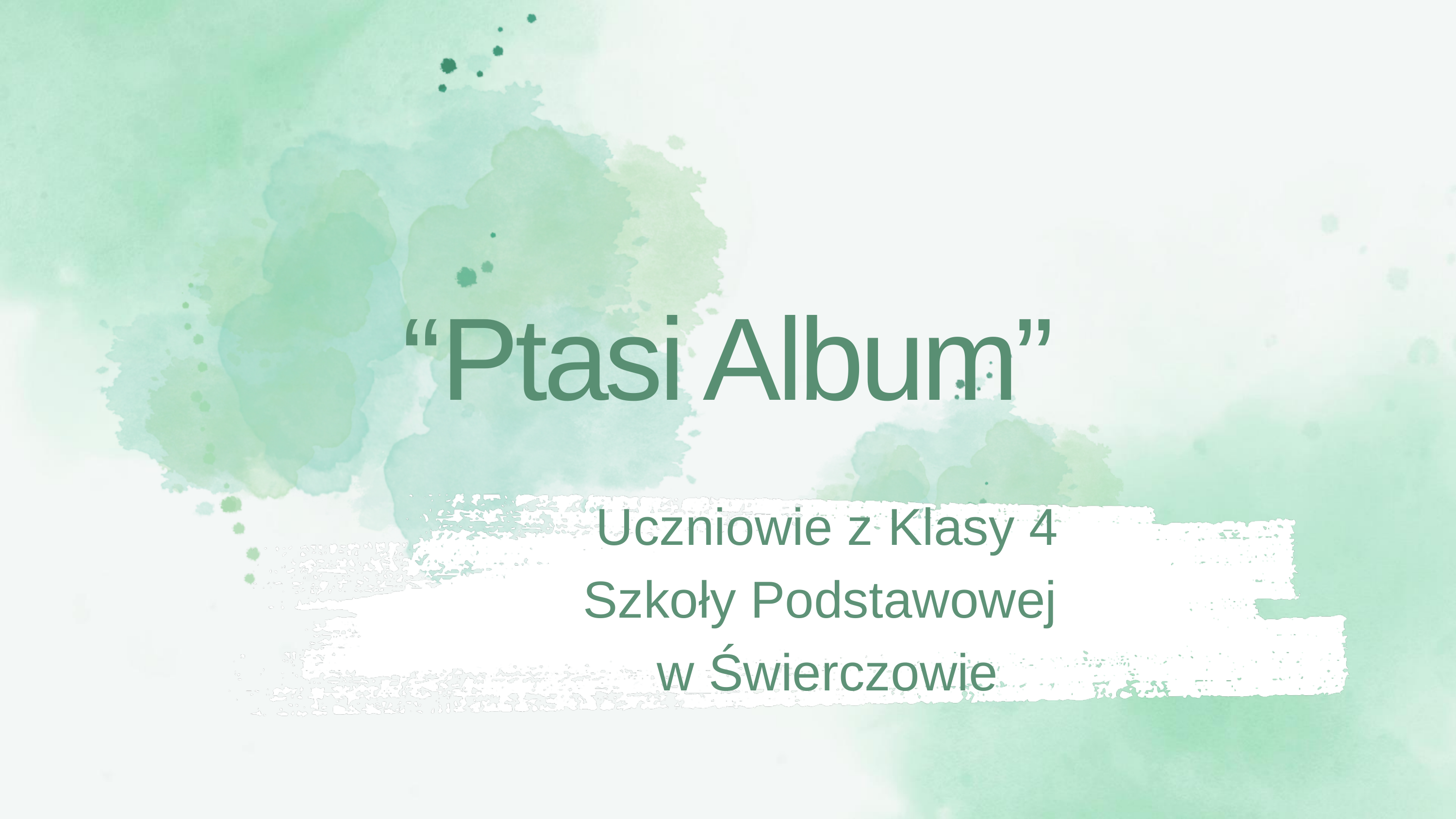

“Ptasi Album”

Uczniowie z Klasy 4 Szkoły Podstawowej
w Świerczowie